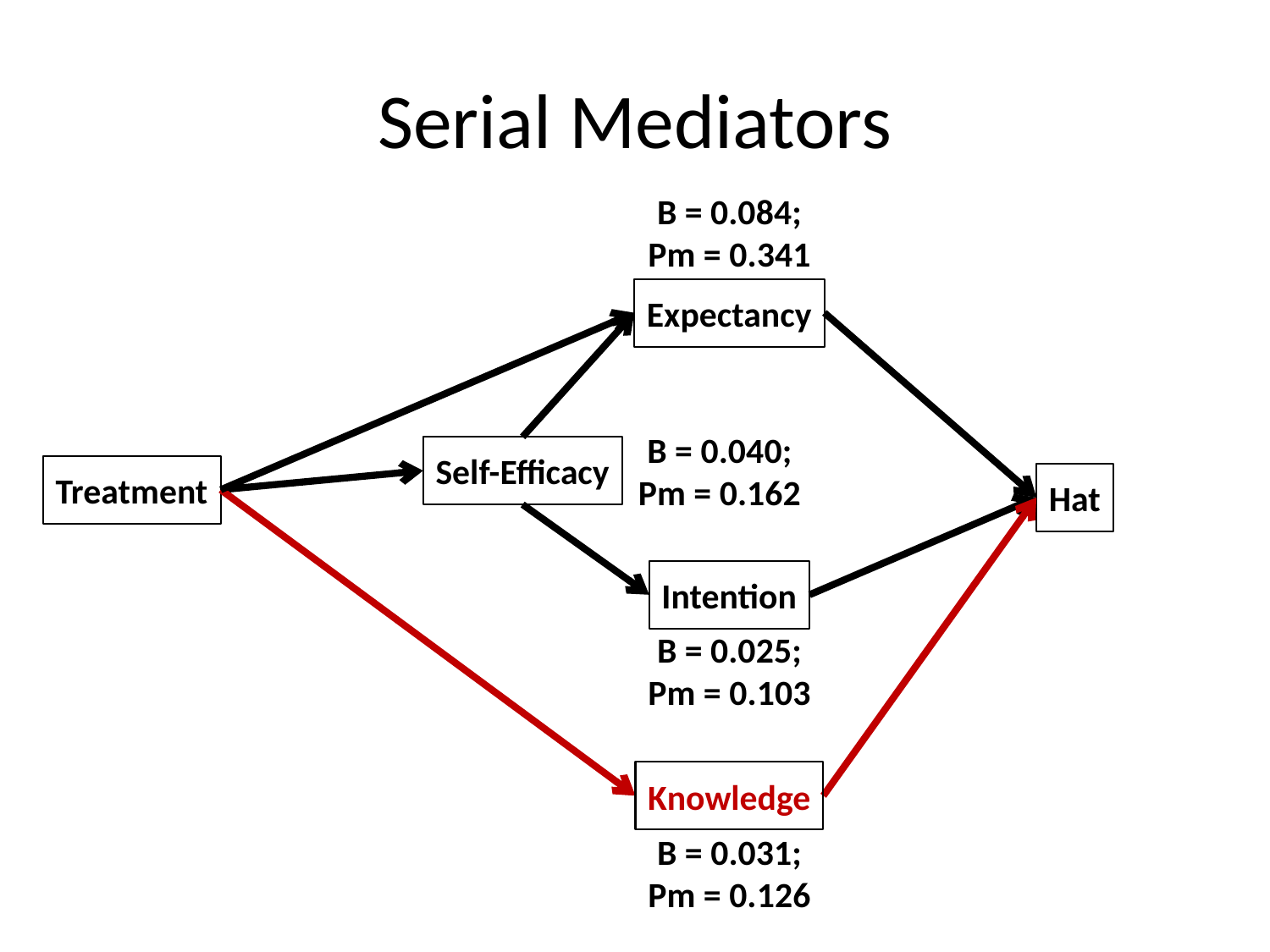

# Serial Mediators
B = 0.084; Pm = 0.341
Expectancy
B = 0.040;
Pm = 0.162
Self-Efficacy
Treatment
Hat
Intention
B = 0.025;
Pm = 0.103
Knowledge
B = 0.031;
Pm = 0.126